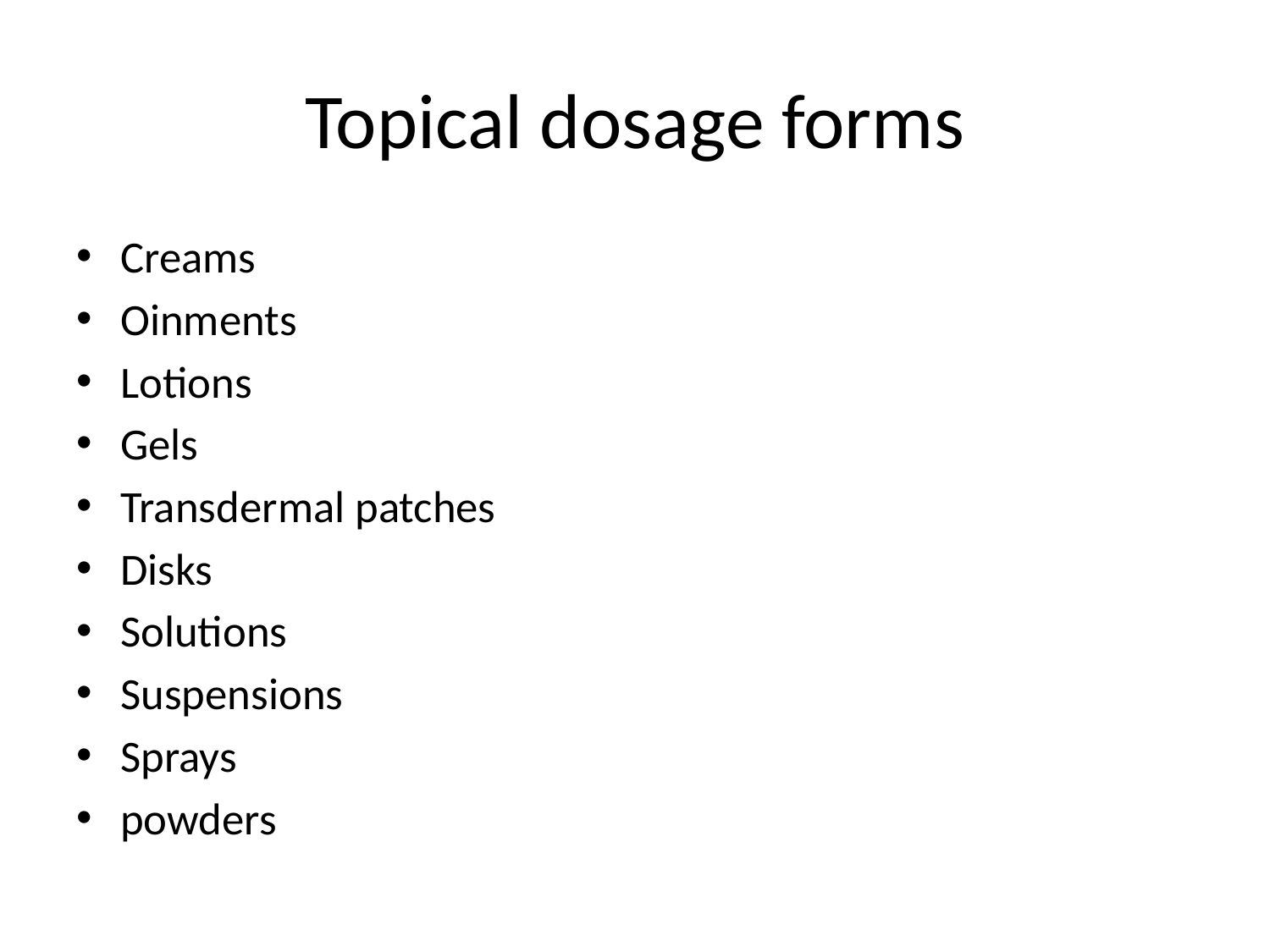

# Topical dosage forms
Creams
Oinments
Lotions
Gels
Transdermal patches
Disks
Solutions
Suspensions
Sprays
powders